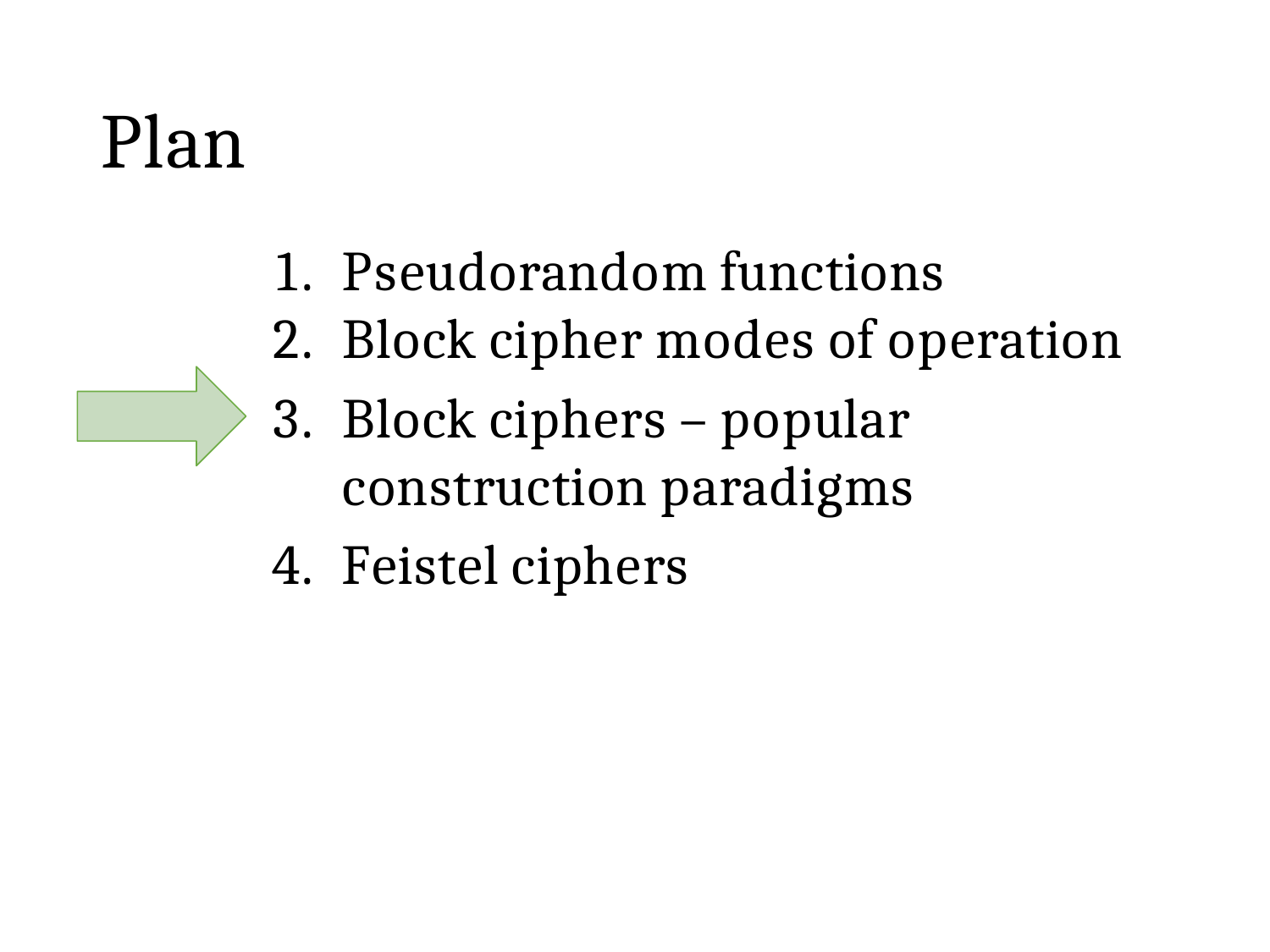

# Plan
Pseudorandom functions
Block cipher modes of operation
Block ciphers – popular construction paradigms
Feistel ciphers